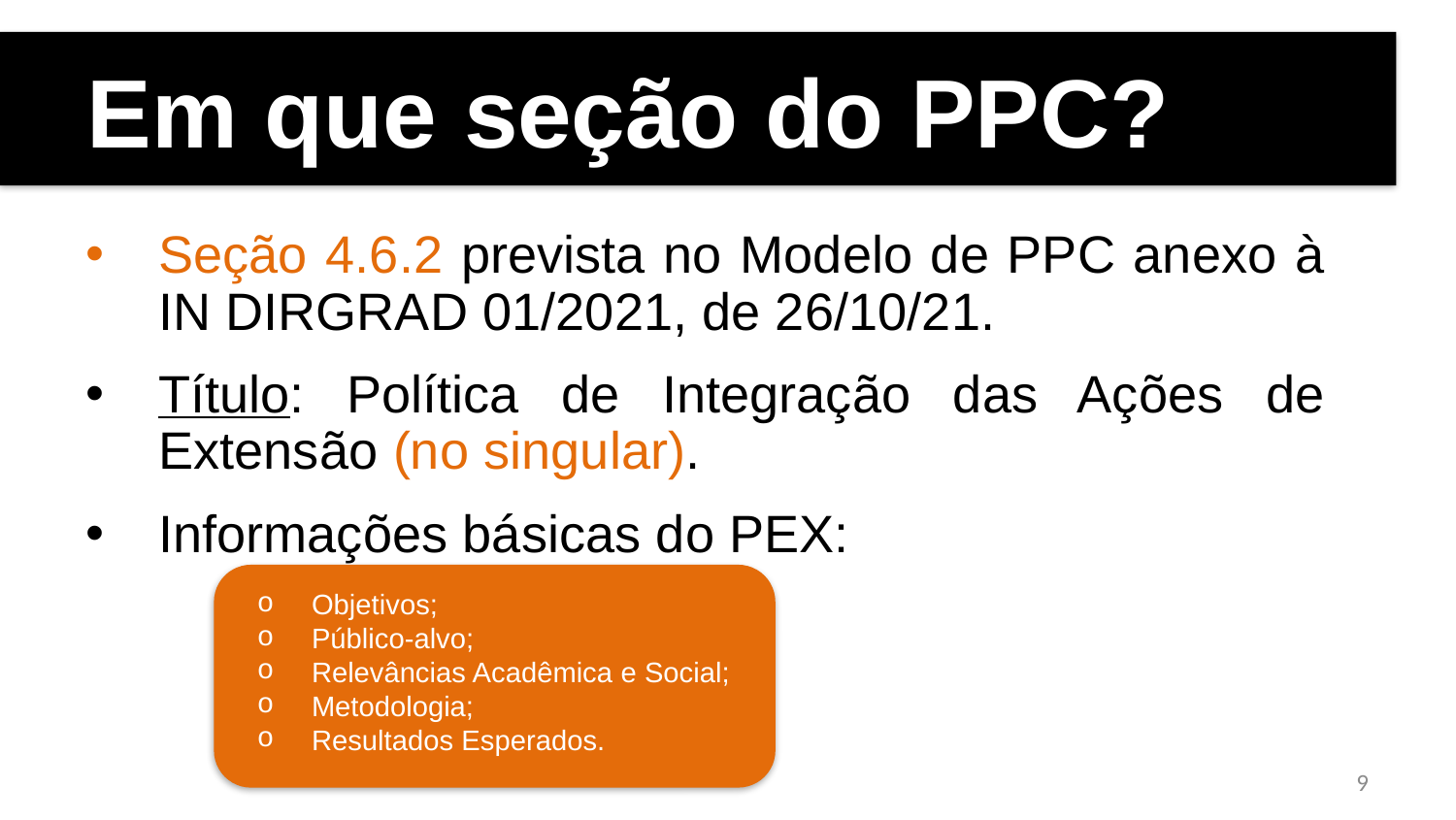

Em que seção do PPC?
Seção 4.6.2 prevista no Modelo de PPC anexo à IN DIRGRAD 01/2021, de 26/10/21.

Título: Política de Integração das Ações de Extensão (no singular).

Informações básicas do PEX:

Objetivos;
Público-alvo;
Relevâncias Acadêmica e Social;
Metodologia;
Resultados Esperados.
9